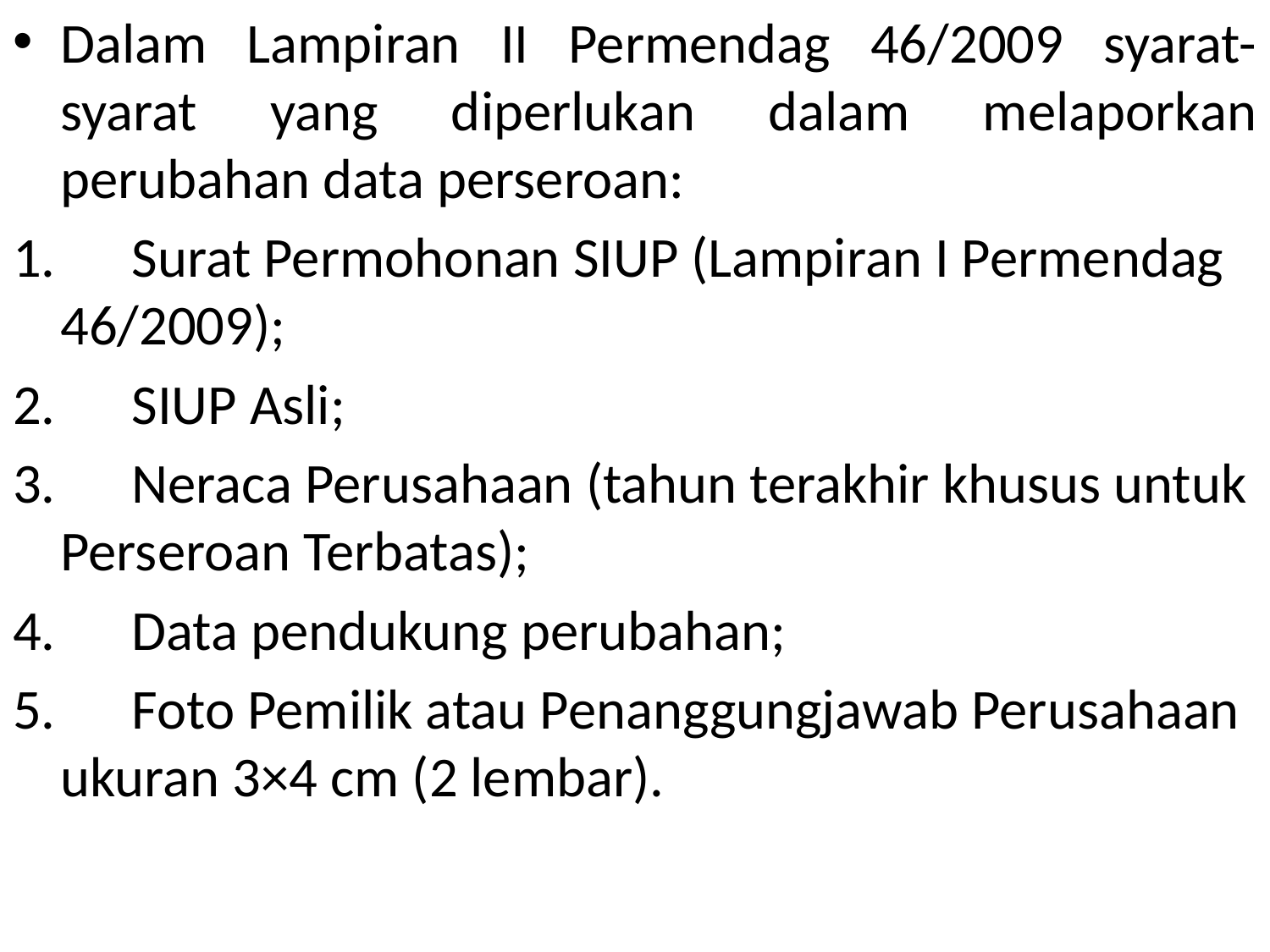

Dalam Lampiran II Permendag 46/2009 syarat-syarat yang diperlukan dalam melaporkan perubahan data perseroan:
1.      Surat Permohonan SIUP (Lampiran I Permendag 46/2009);
2.      SIUP Asli;
3.      Neraca Perusahaan (tahun terakhir khusus untuk Perseroan Terbatas);
4.      Data pendukung perubahan;
5.      Foto Pemilik atau Penanggungjawab Perusahaan ukuran 3×4 cm (2 lembar).